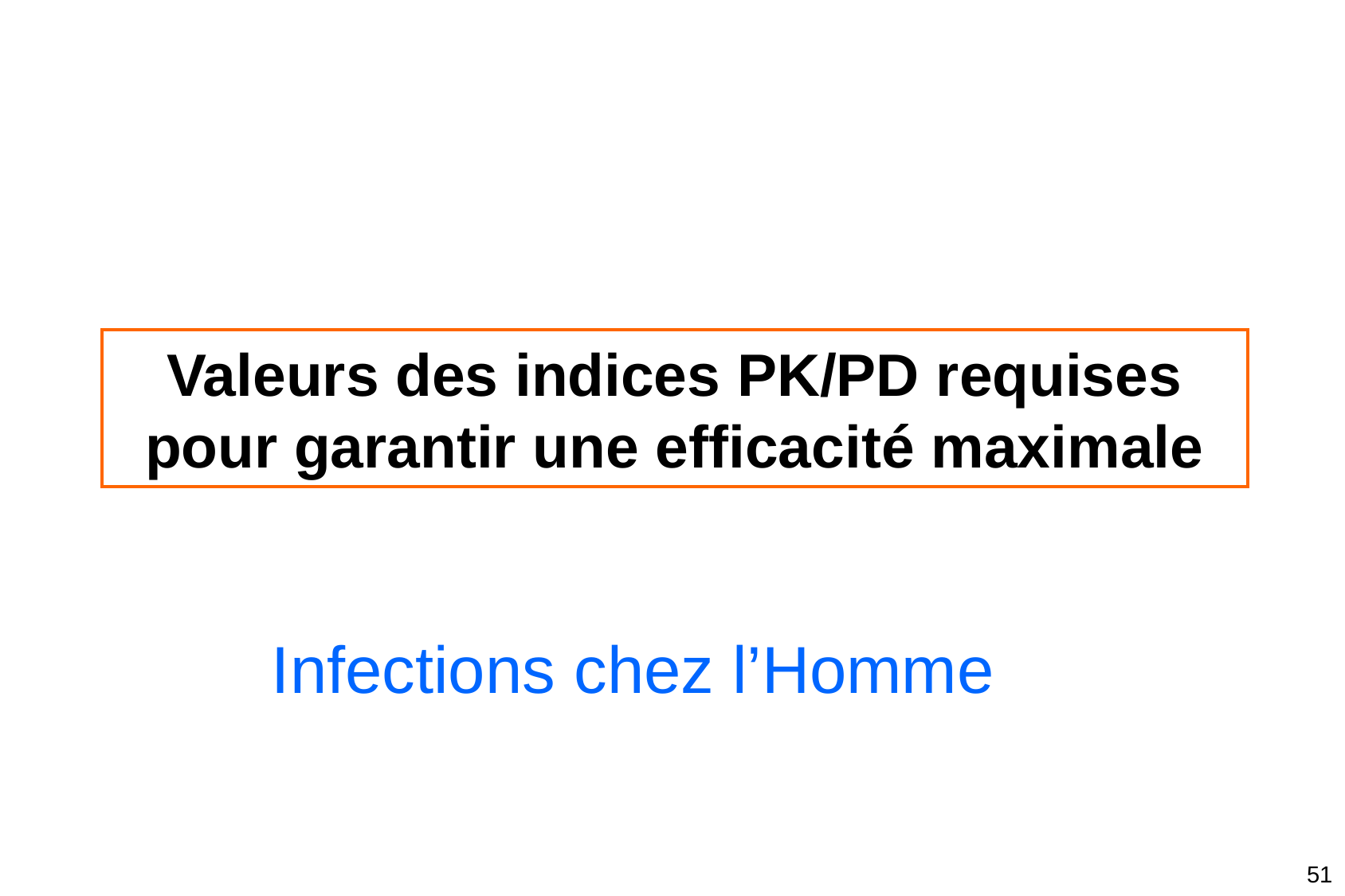

# Valeurs des indices PK/PD requises pour garantir une efficacité maximale
Infections chez l’Homme
51